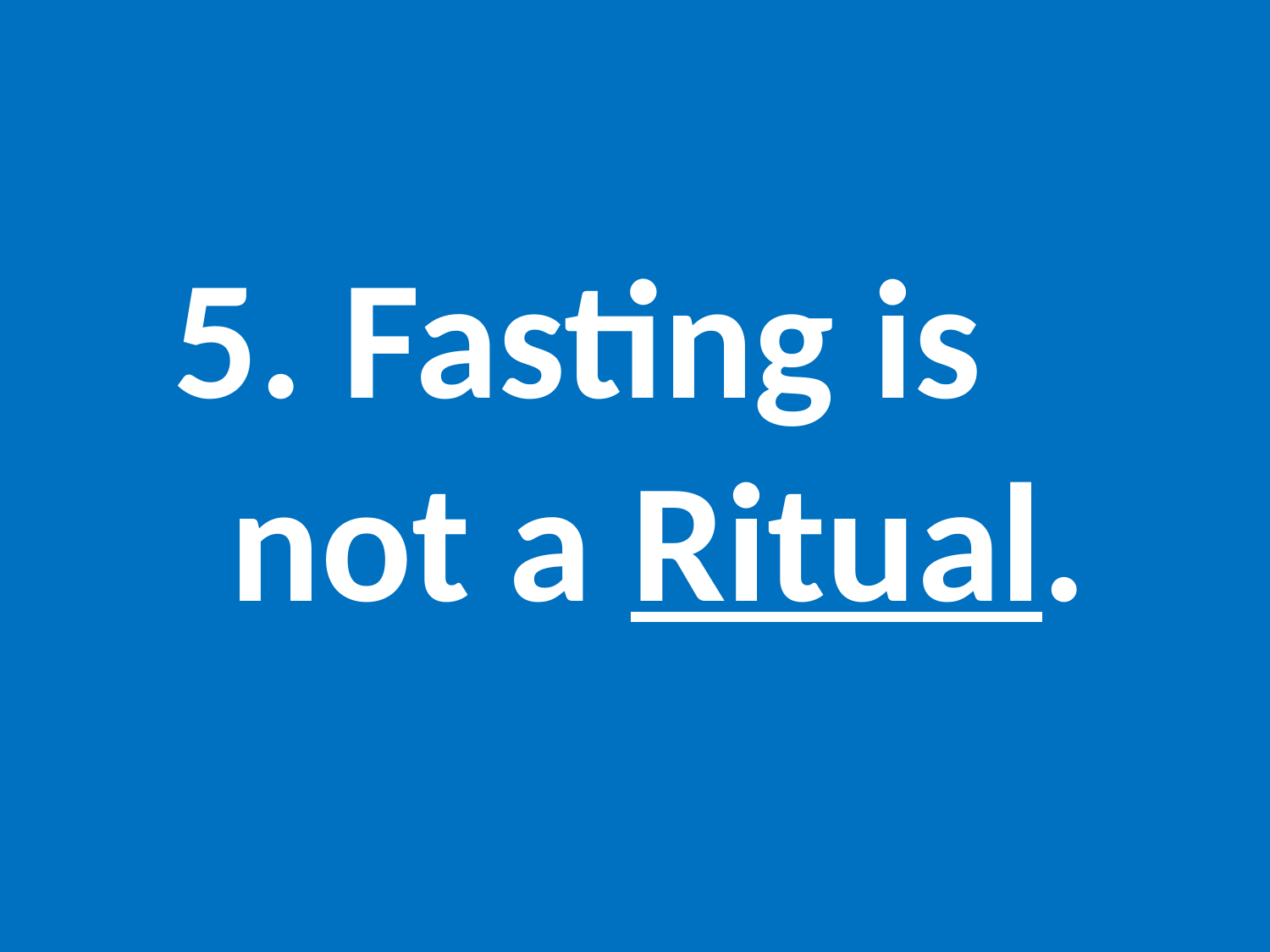

#
5. Fasting is    not a Ritual.